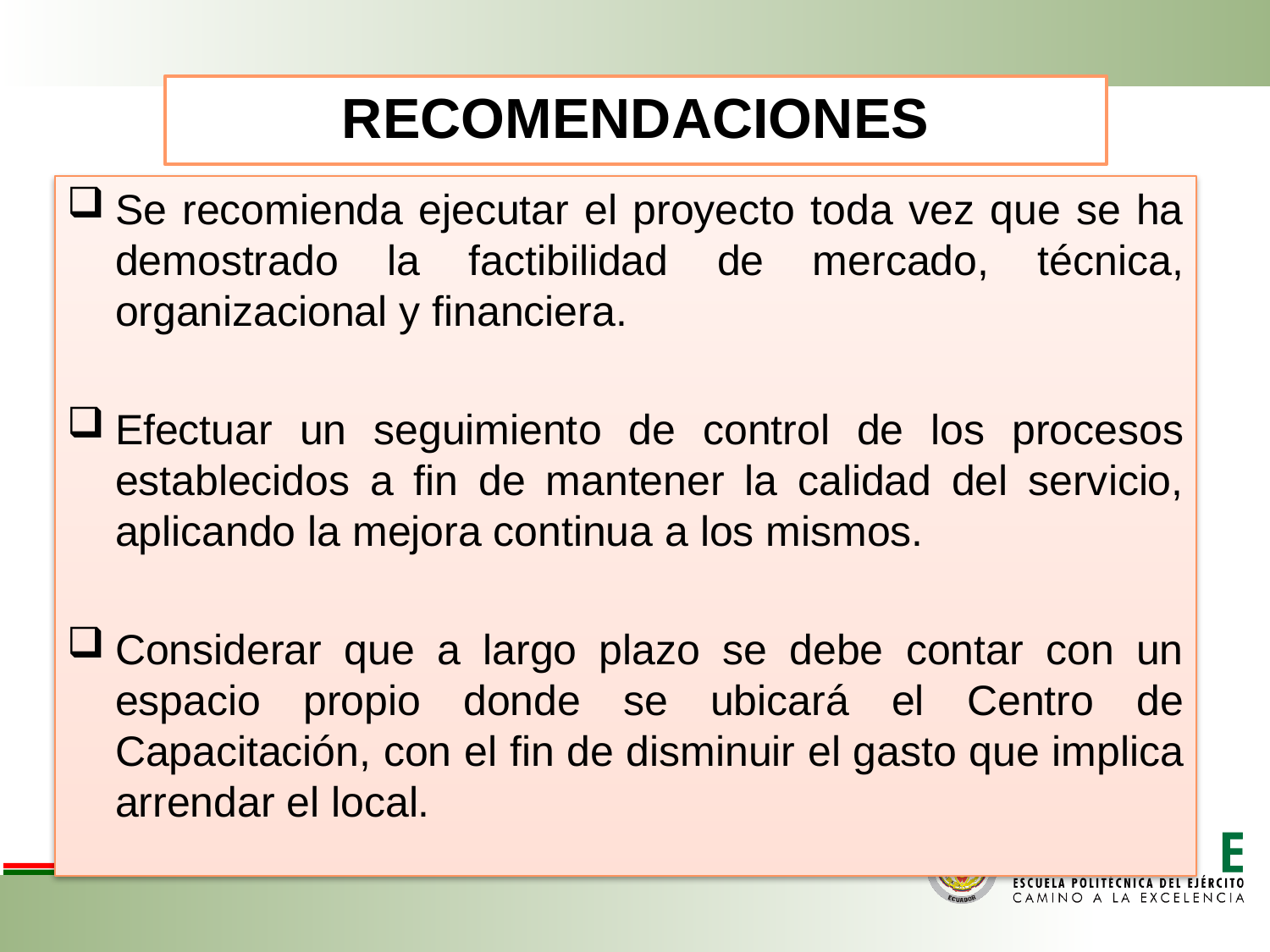

# RECOMENDACIONES
Se recomienda ejecutar el proyecto toda vez que se ha demostrado la factibilidad de mercado, técnica, organizacional y financiera.

Efectuar un seguimiento de control de los procesos establecidos a fin de mantener la calidad del servicio, aplicando la mejora continua a los mismos.

Considerar que a largo plazo se debe contar con un espacio propio donde se ubicará el Centro de Capacitación, con el fin de disminuir el gasto que implica arrendar el local.